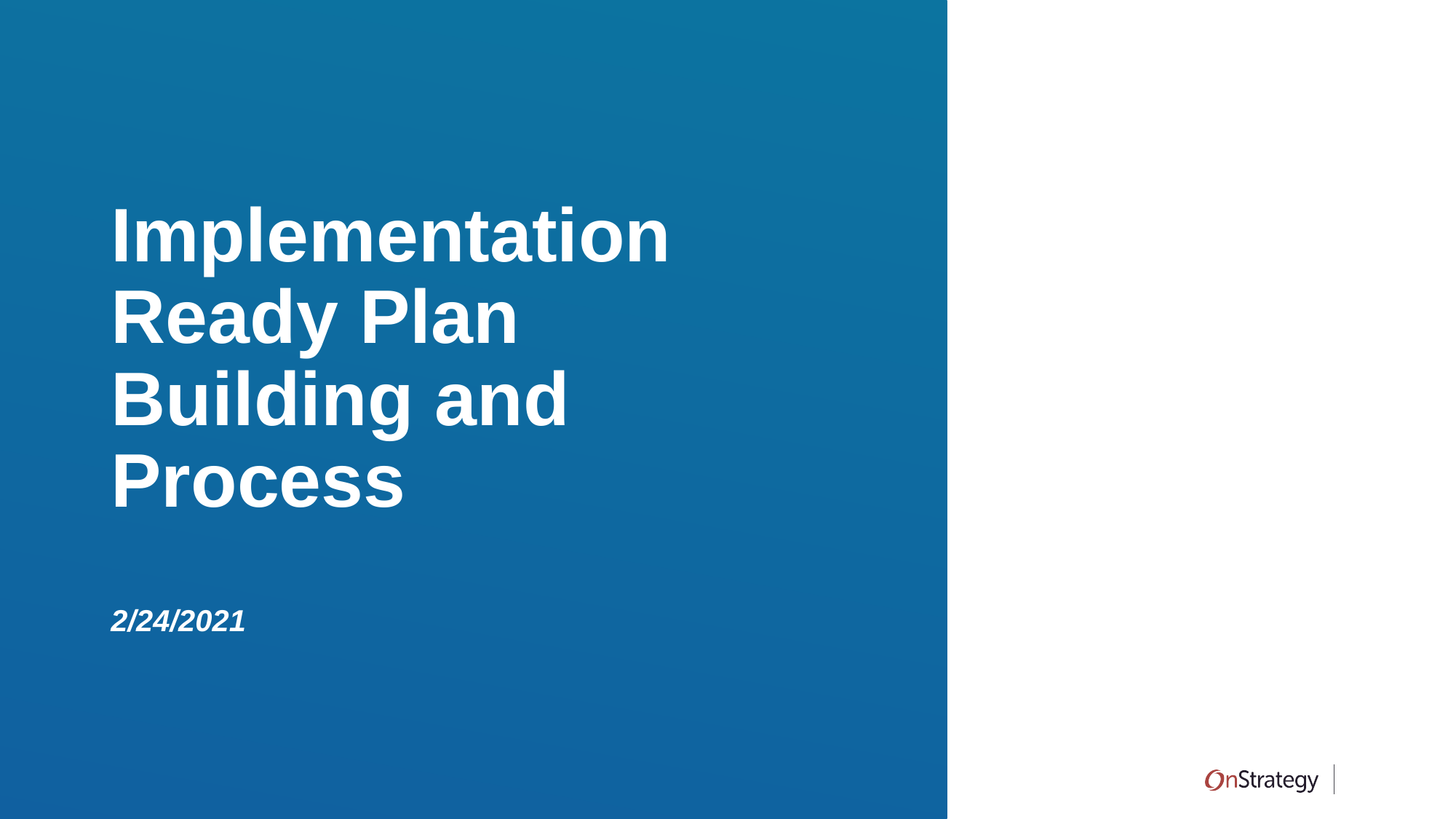

# Implementation Ready Plan Building and Process 2/24/2021